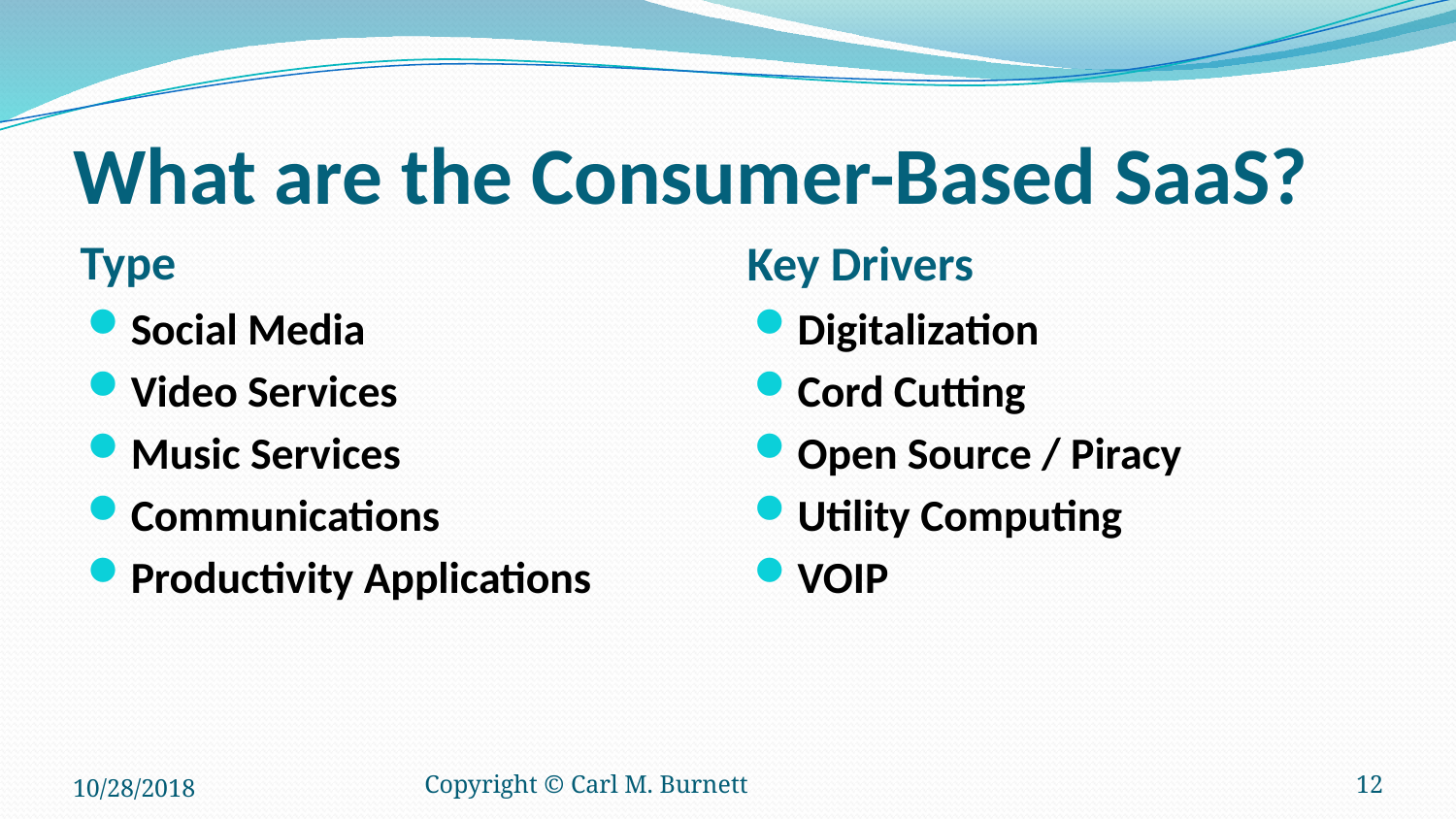

# What are the Consumer-Based SaaS?
Type
Key Drivers
Social Media
Video Services
Music Services
Communications
Productivity Applications

Digitalization
Cord Cutting
Open Source / Piracy
Utility Computing
VOIP
10/28/2018
Copyright © Carl M. Burnett
12